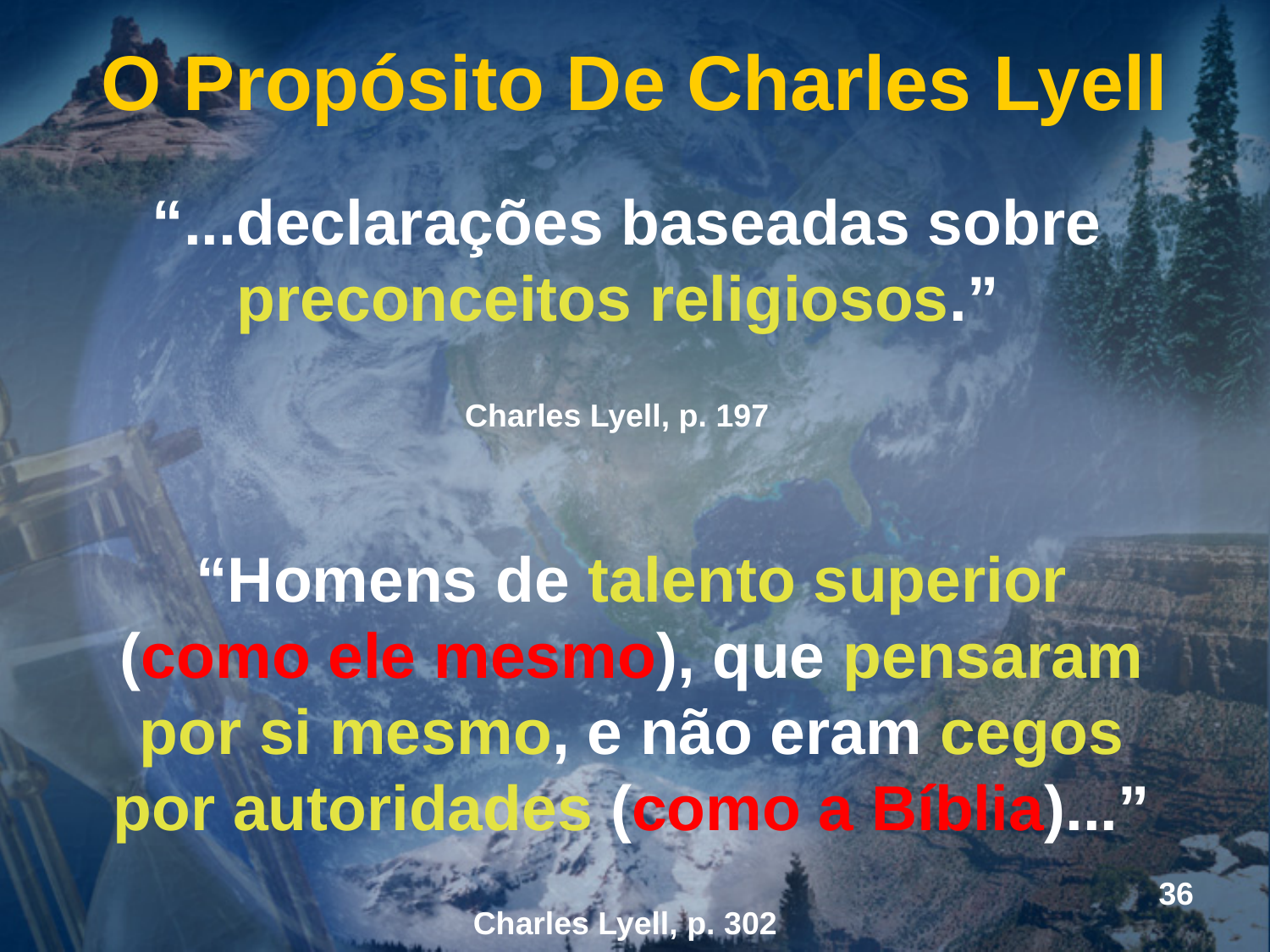

O Propósito De Charles Lyell
“...declarações baseadas sobre preconceitos religiosos.”
Charles Lyell, p. 197
“Homens de talento superior (como ele mesmo), que pensaram por si mesmo, e não eram cegos por autoridades (como a Bíblia)...”
36
Charles Lyell, p. 302